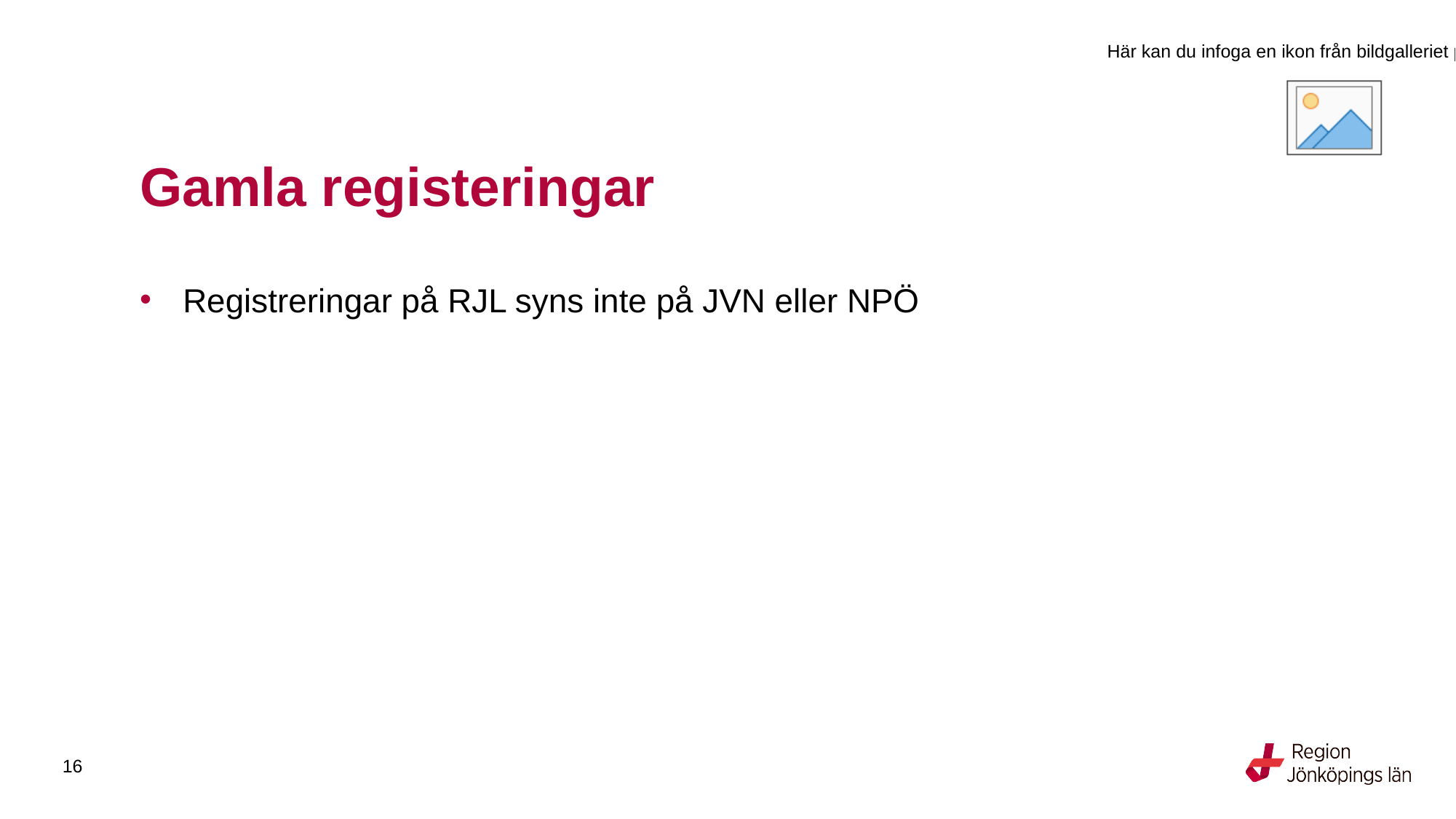

# Gamla registeringar
Registreringar på RJL syns inte på JVN eller NPÖ
16